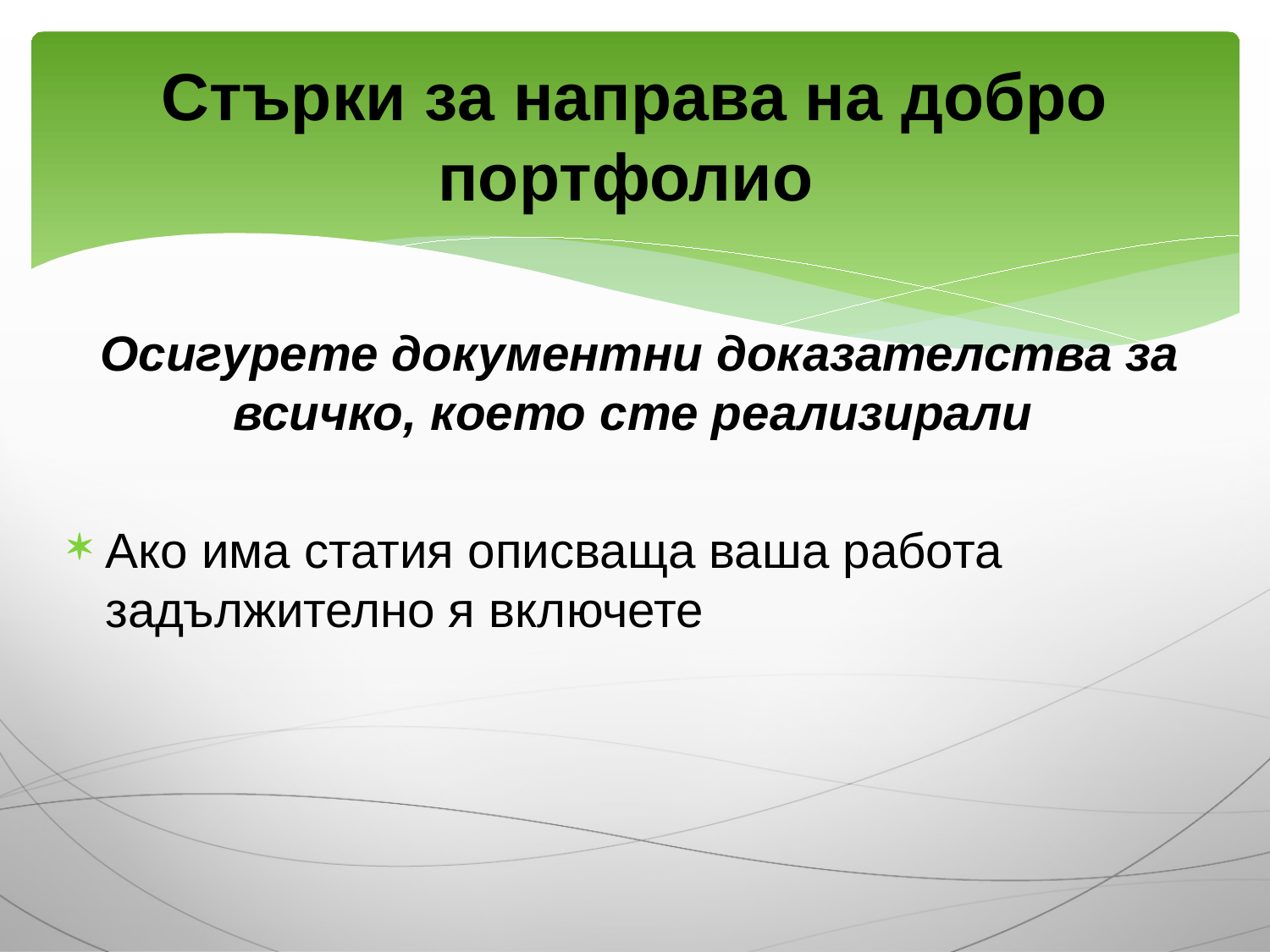

# Стърки за направа на добро портфолио

Осигурете документни доказателства за всичко, което сте реализирали

Ако има статия описваща ваша работа задължително я включете